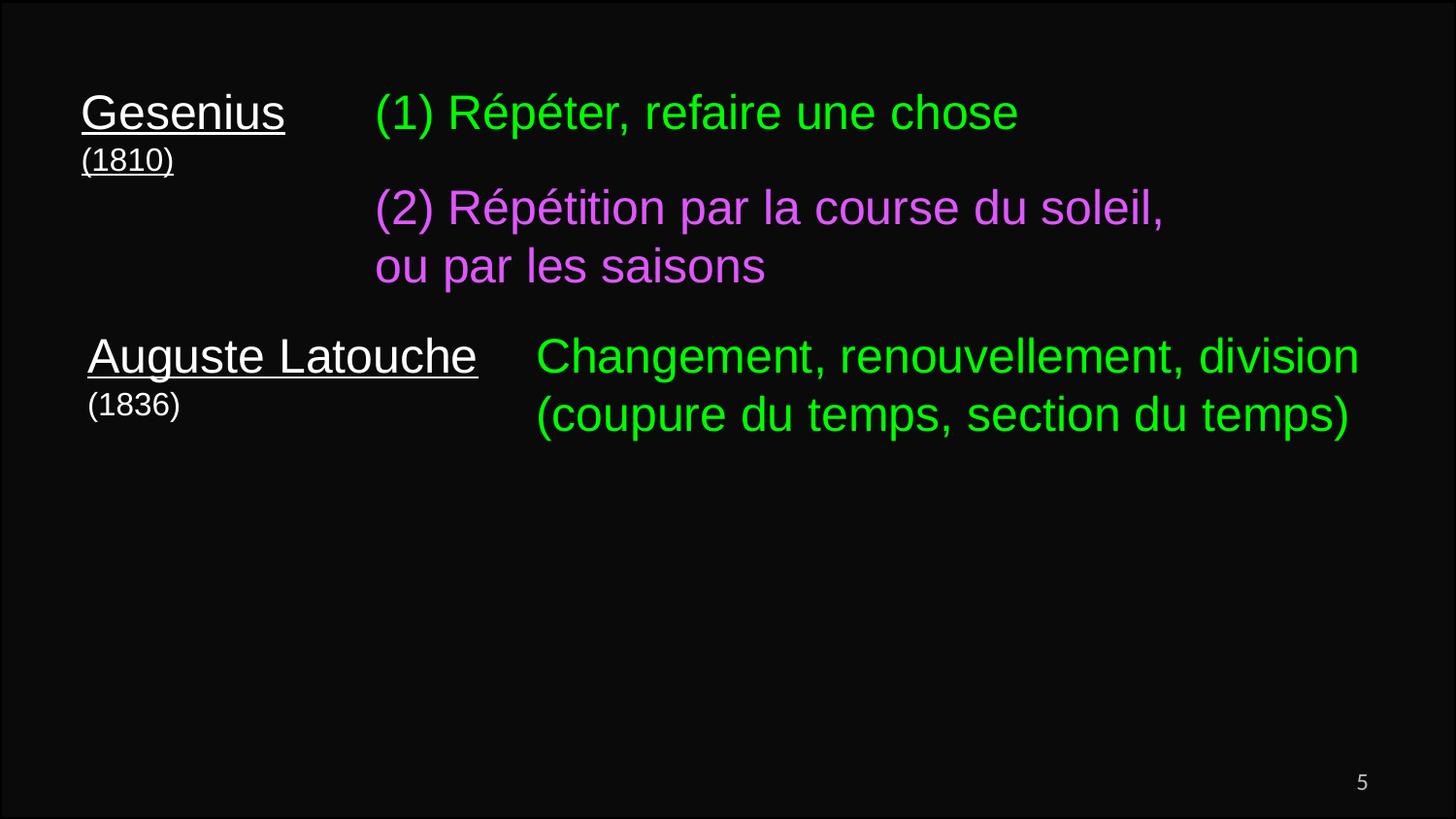

Gesenius
(1810)
(1) Répéter, refaire une chose

(2) Répétition par la course du soleil, ou par les saisons
Changement, renouvellement, division (coupure du temps, section du temps)
Auguste Latouche
(1836)
5